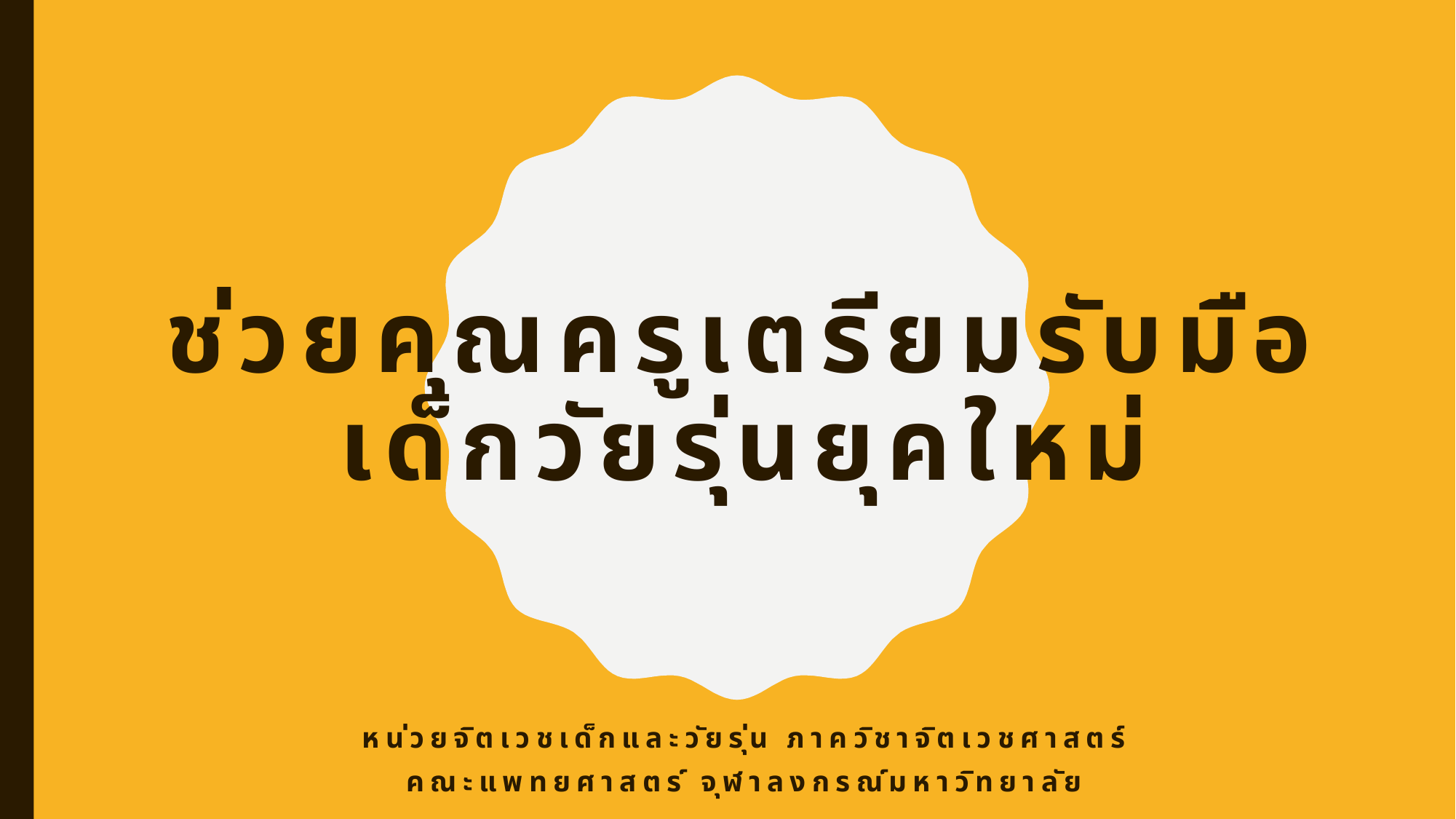

# ช่วยคุณครูเตรียมรับมือ เด็กวัยรุ่นยุคใหม่
หน่วยจิตเวชเด็กและวัยรุ่น ภาควิชาจิตเวชศาสตร์
คณะแพทยศาสตร์ จุฬาลงกรณ์มหาวิทยาลัย